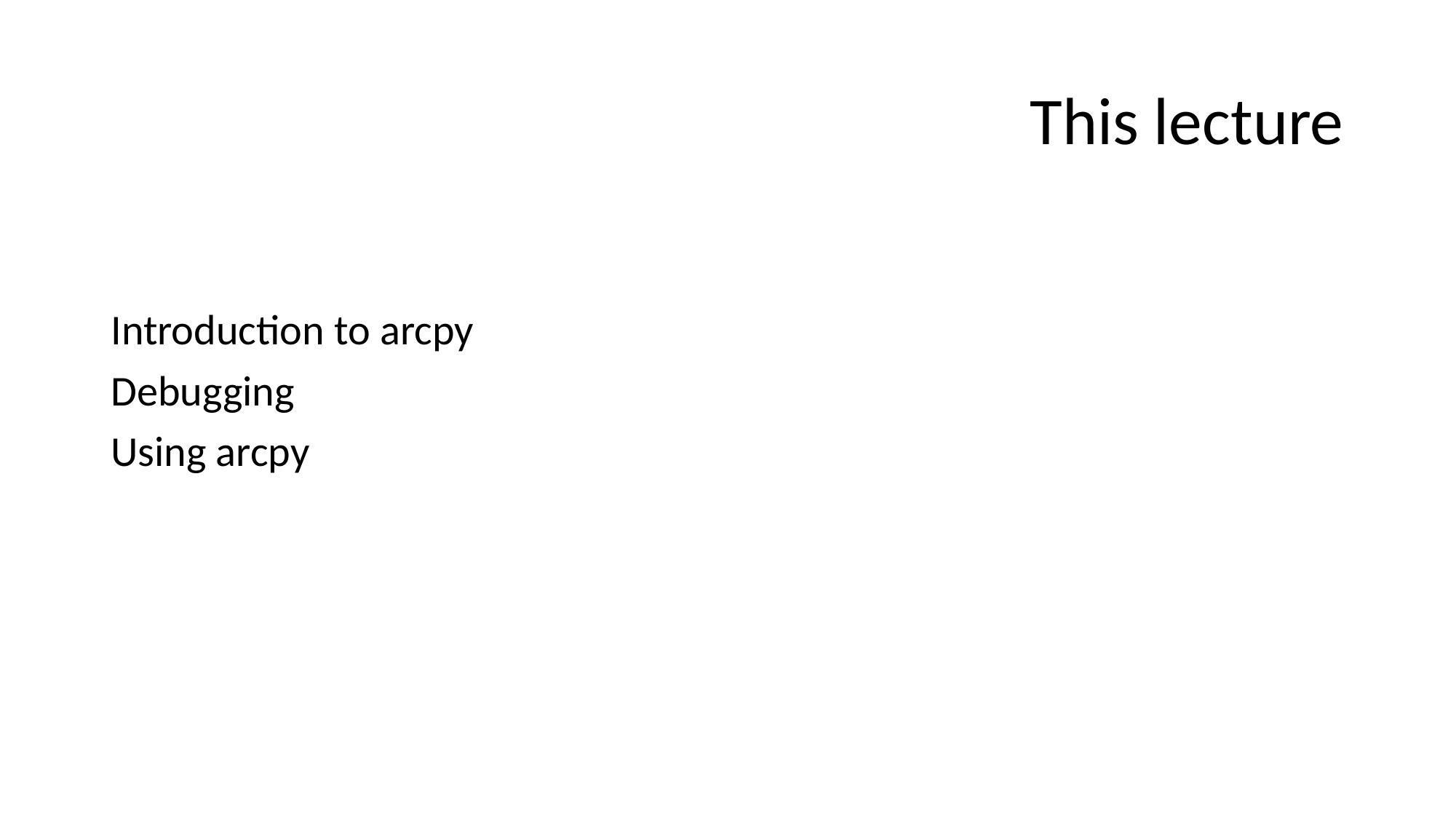

# This lecture
Introduction to arcpy
Debugging
Using arcpy